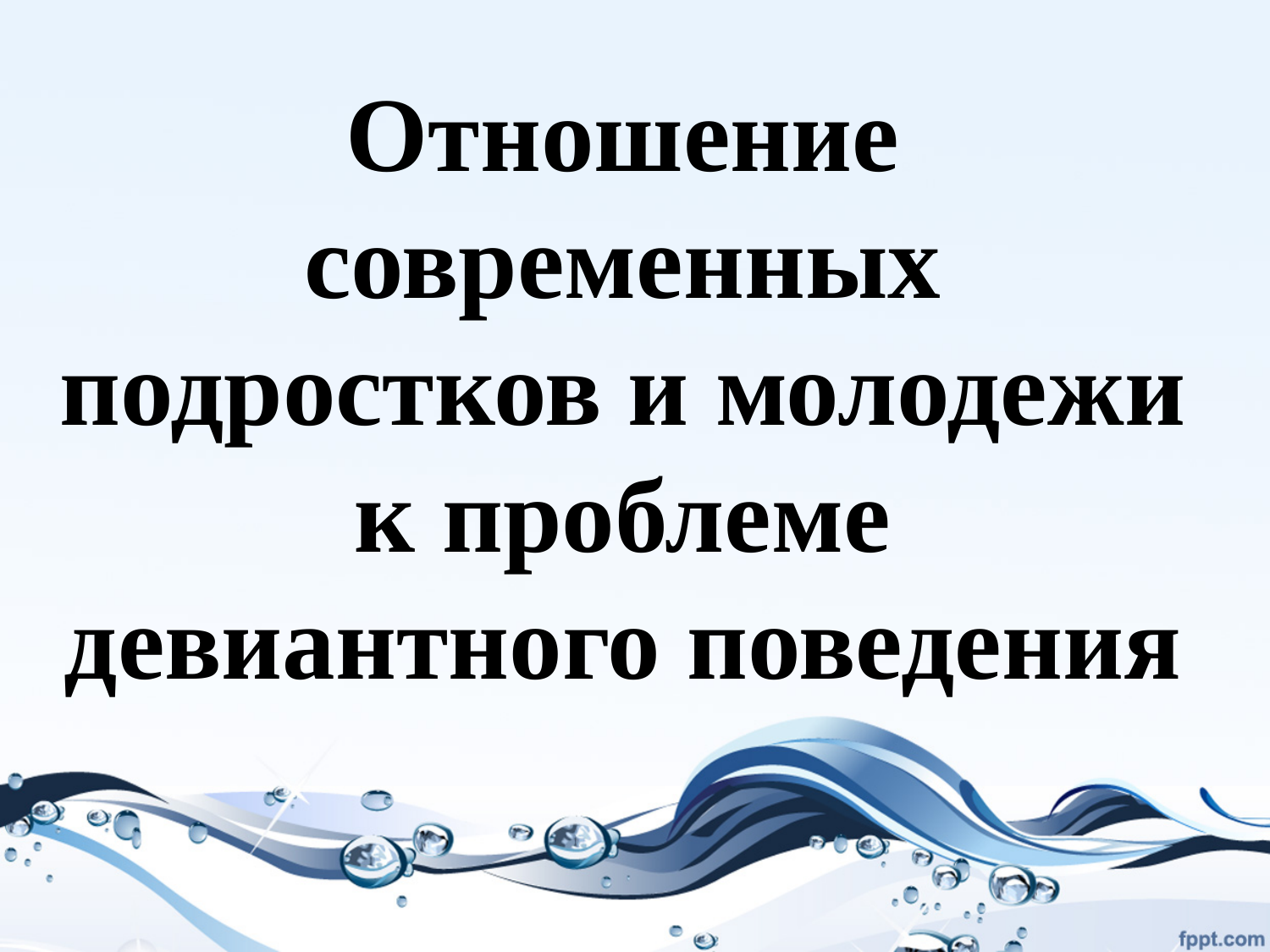

Отношение современных подростков и молодежи к проблеме девиантного поведения